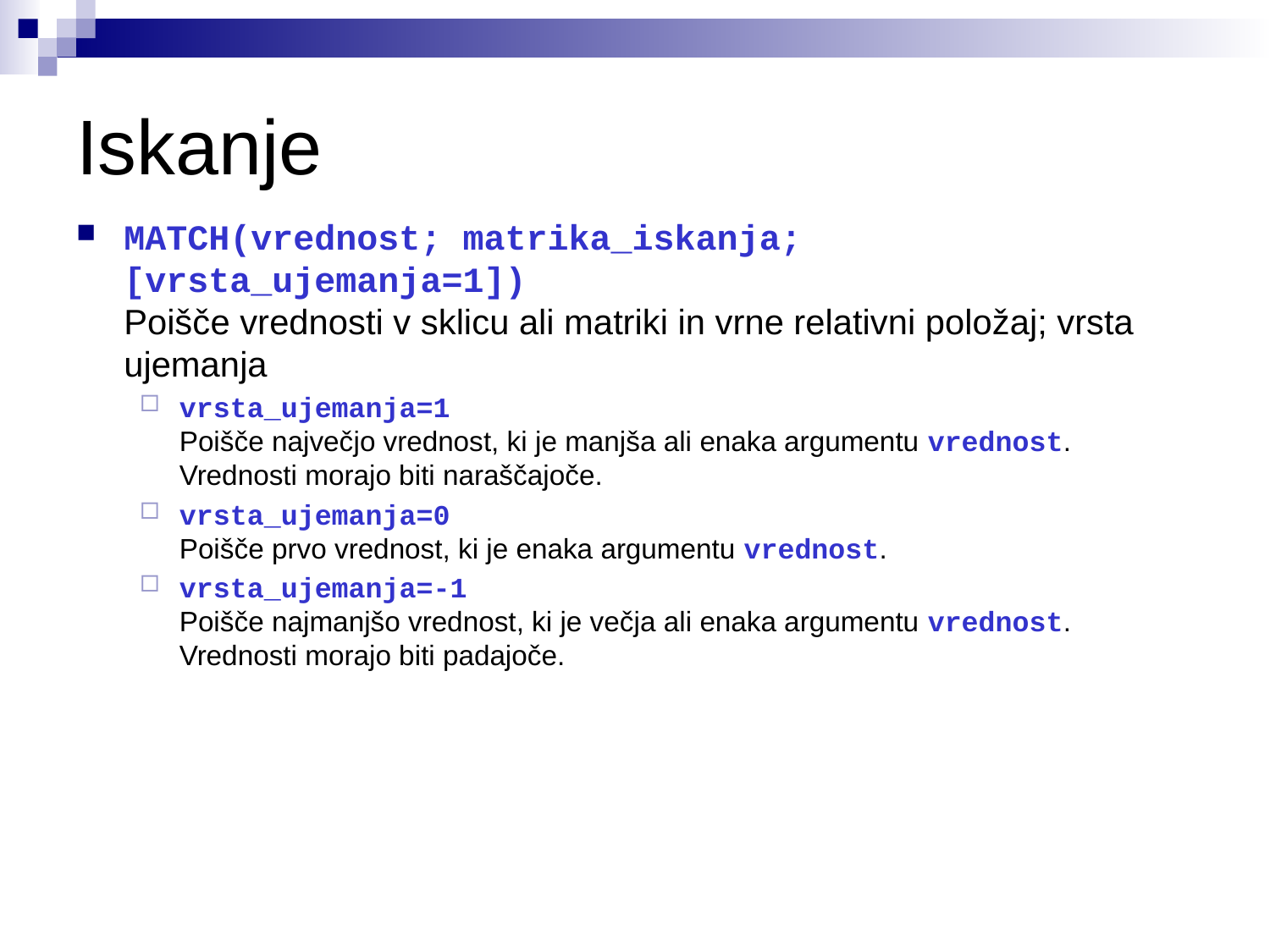

# Iskanje
MATCH(vrednost; matrika_iskanja; [vrsta_ujemanja=1])
Poišče vrednosti v sklicu ali matriki in vrne relativni položaj; vrsta ujemanja
vrsta_ujemanja=1
Poišče največjo vrednost, ki je manjša ali enaka argumentu vrednost. Vrednosti morajo biti naraščajoče.
vrsta_ujemanja=0
Poišče prvo vrednost, ki je enaka argumentu vrednost.
vrsta_ujemanja=-1
Poišče najmanjšo vrednost, ki je večja ali enaka argumentu vrednost. Vrednosti morajo biti padajoče.